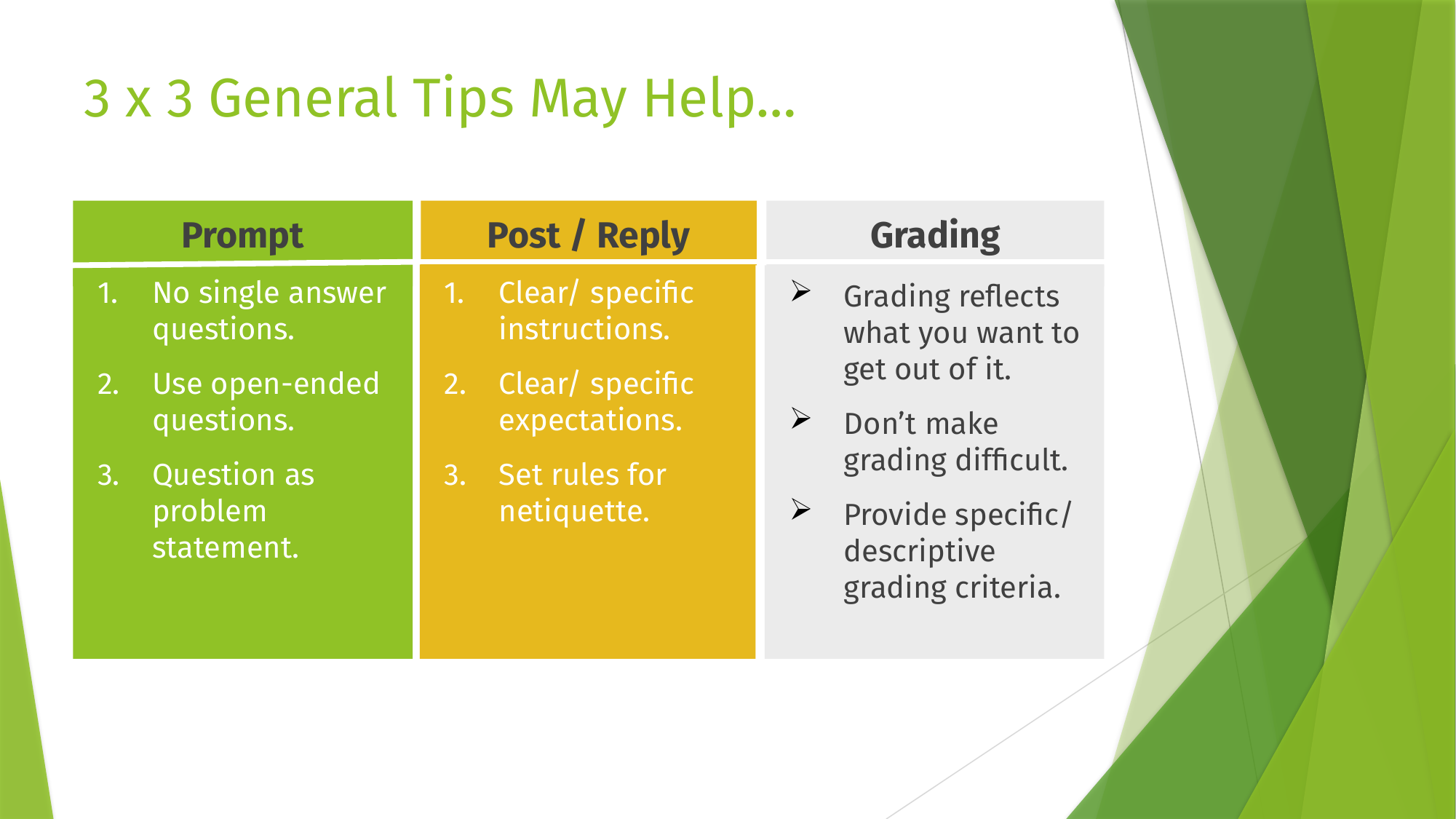

3 x 3 General Tips May Help…
Post / Reply
Prompt
Grading
No single answer questions.
Use open-ended questions.
Question as problem statement.
Clear/ specific instructions.
Clear/ specific expectations.
Set rules for netiquette.
Grading reflects what you want to get out of it.
Don’t make grading difficult.
Provide specific/ descriptive grading criteria.